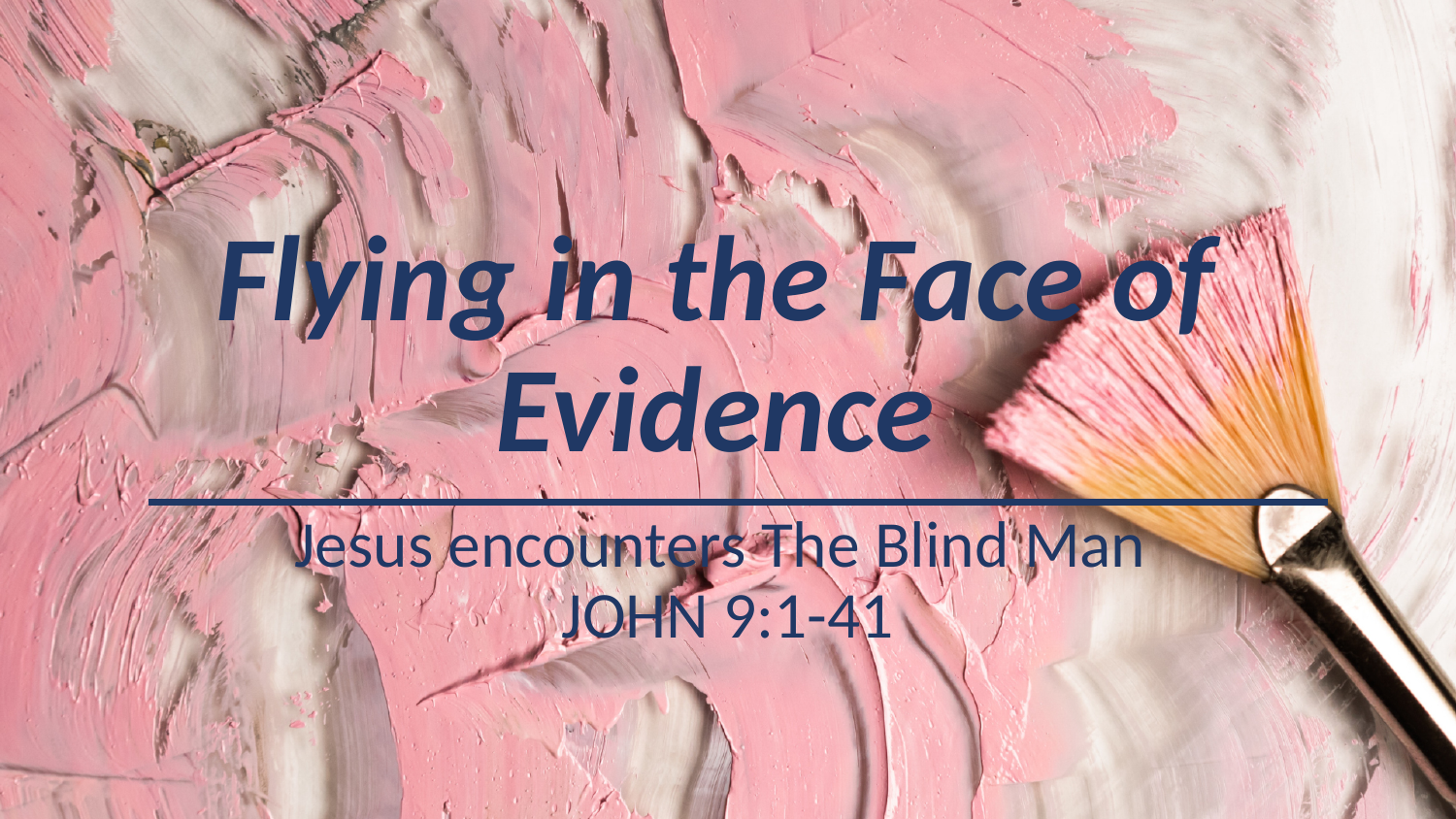

# Flying in the Face of Evidence
Jesus encounters The Blind Man
JOHN 9:1-41